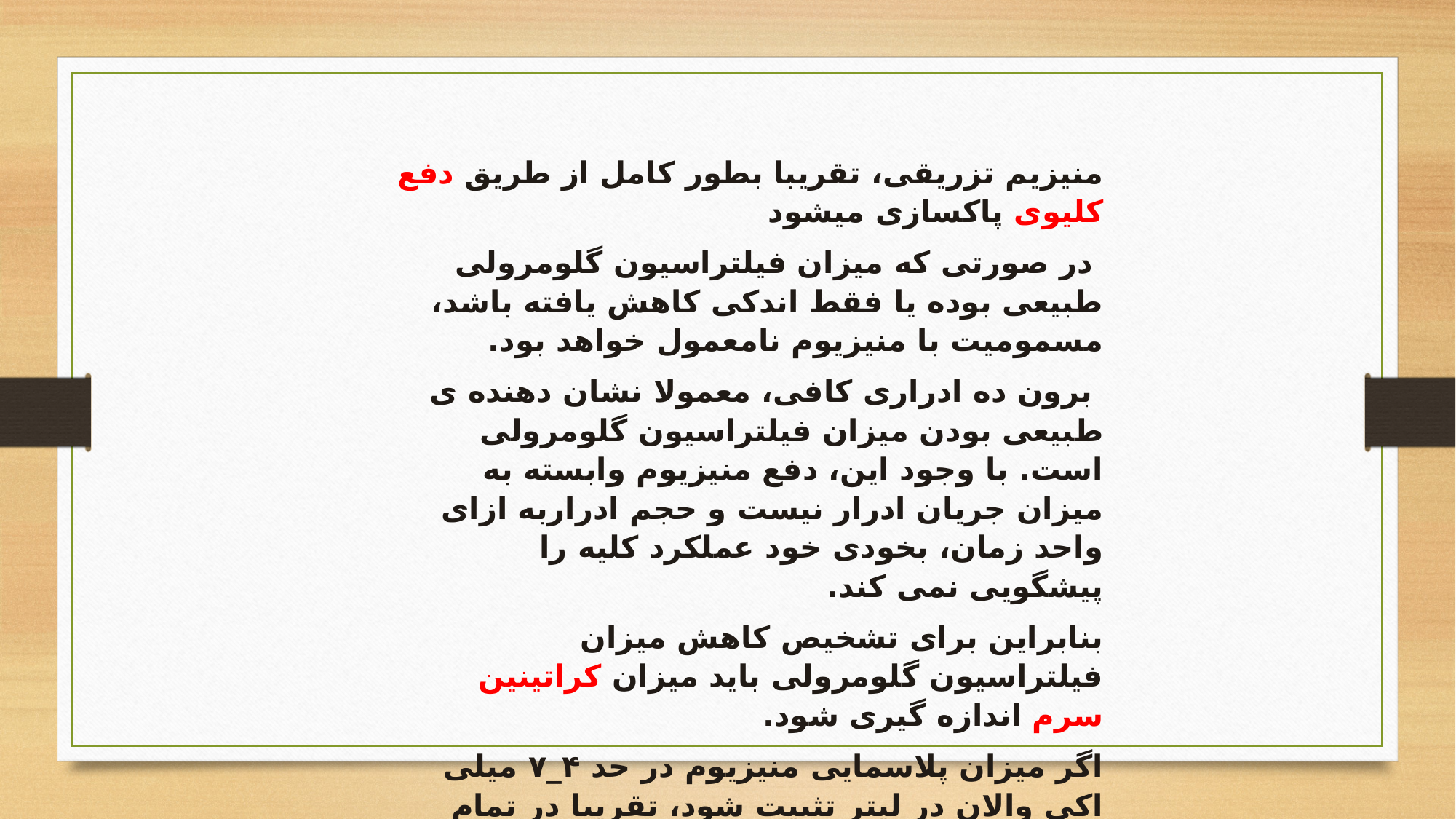

منیزیم تزریقی، تقریبا بطور کامل از طریق دفع کلیوی پاکسازی میشود
 در صورتی که میزان فیلتراسیون گلومرولی طبیعی بوده یا فقط اندکی کاهش یافته باشد، مسمومیت با منیزیوم نامعمول خواهد بود.
 برون ده ادراری کافی، معمولا نشان دهنده ی طبیعی بودن میزان فیلتراسیون گلومرولی است. با وجود این، دفع منیزیوم وابسته به میزان جریان ادرار نیست و حجم ادراربه ازای واحد زمان، بخودی خود عملکرد کلیه را پیشگویی نمی کند.
بنابراین برای تشخیص کاهش میزان فیلتراسیون گلومرولی باید میزان کراتینین سرم اندازه گیری شود.
اگر میزان پلاسمایی منیزیوم در حد ۴_۷ میلی اکی والان در لیتر تثبیت شود، تقریبا در تمام موارد از تشنج های اکلامپتیک پیشگیری شده و یا به آنها خاتمه داده میشود.